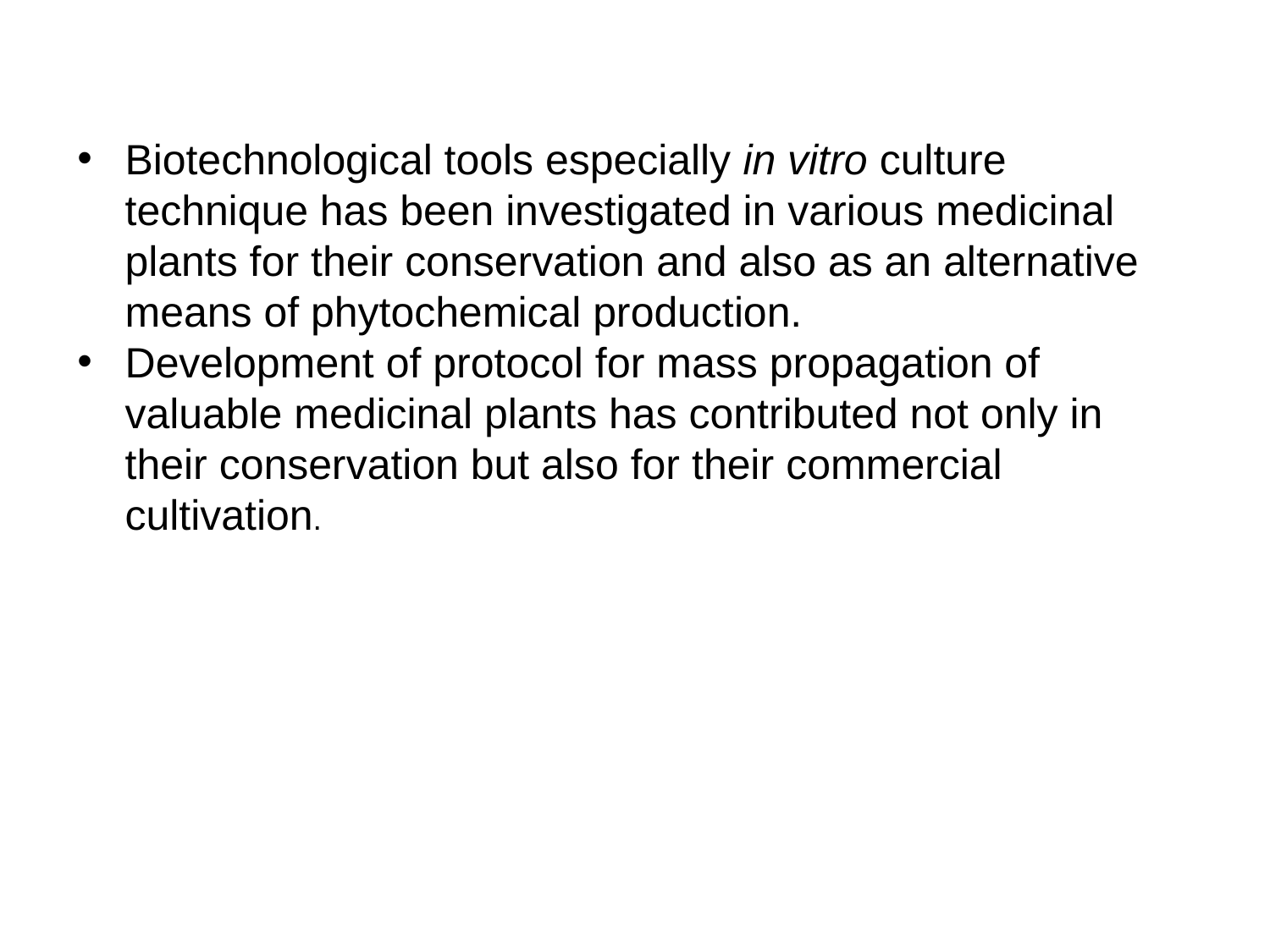

Biotechnological tools especially in vitro culture technique has been investigated in various medicinal plants for their conservation and also as an alternative means of phytochemical production.
Development of protocol for mass propagation of valuable medicinal plants has contributed not only in their conservation but also for their commercial cultivation.